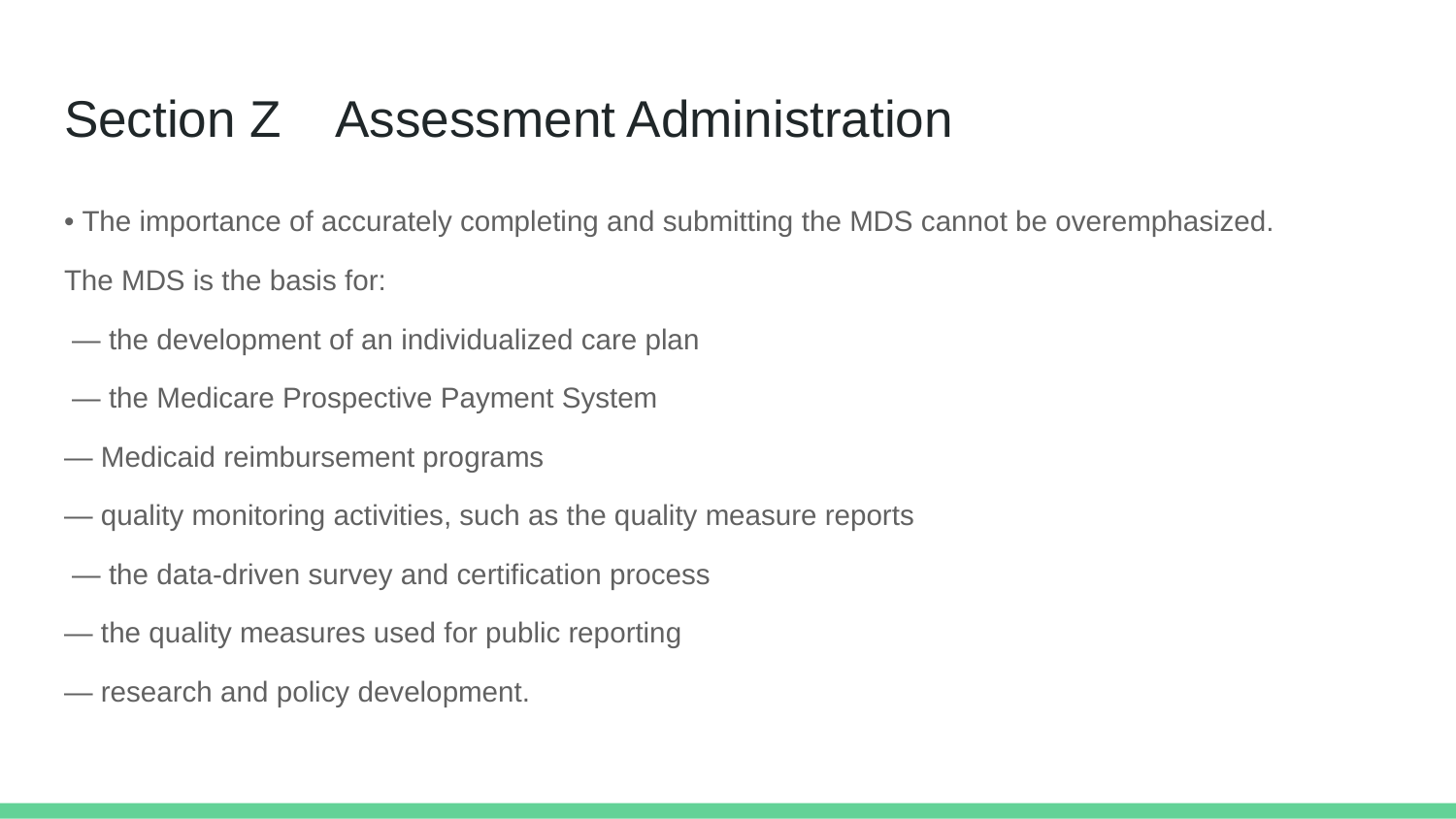

# Section Z    Assessment Administration

• The importance of accurately completing and submitting the MDS cannot be overemphasized.
The MDS is the basis for:
 — the development of an individualized care plan
 — the Medicare Prospective Payment System
— Medicaid reimbursement programs
— quality monitoring activities, such as the quality measure reports
 — the data-driven survey and certification process
— the quality measures used for public reporting
— research and policy development.